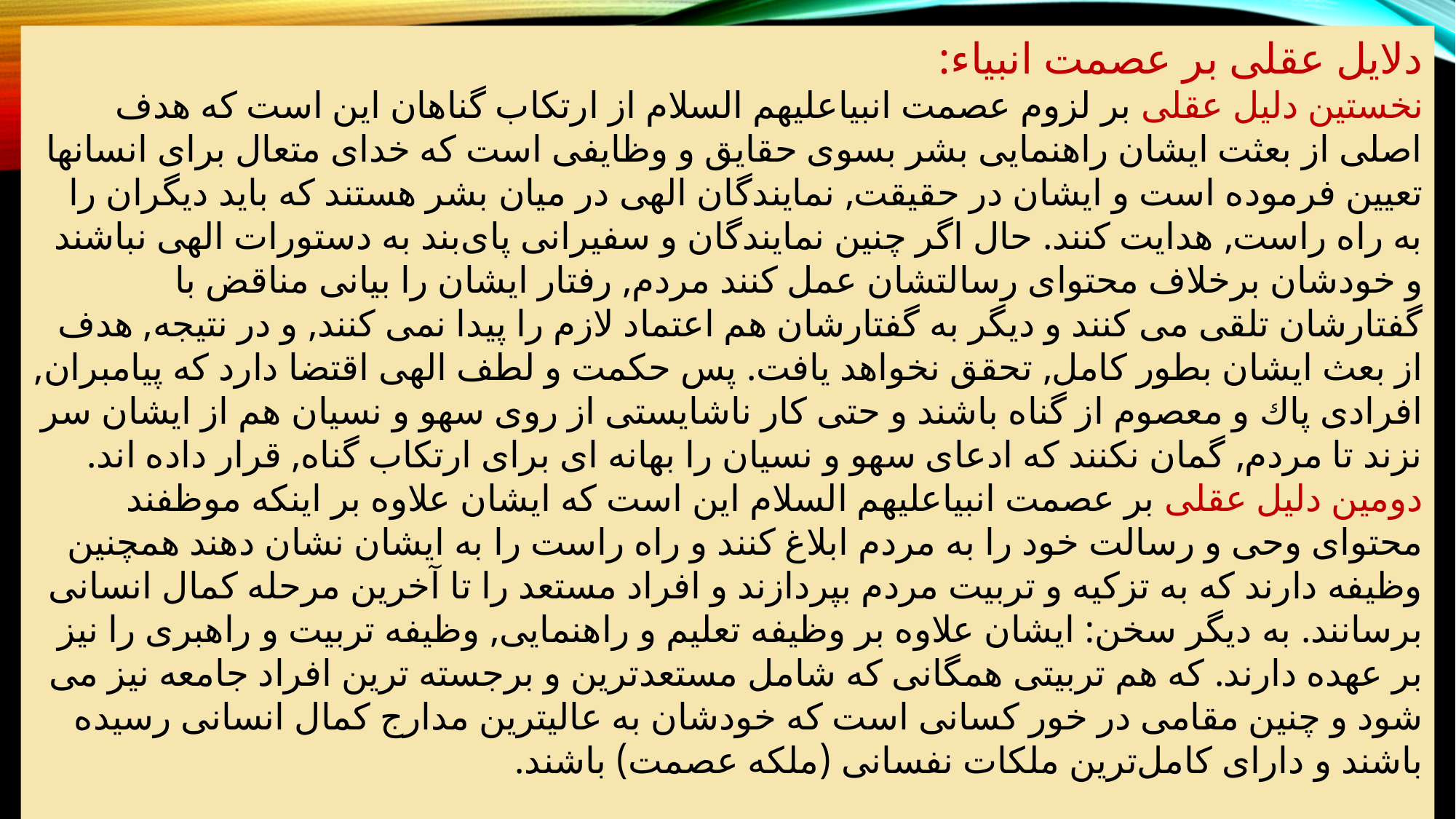

دلایل عقلى بر عصمت انبیاء:
نخستین دلیل عقلى بر لزوم عصمت انبیاعلیهم السلام از ارتكاب گناهان این است كه هدف اصلى از بعثت ایشان راهنمایى بشر بسوى حقایق و وظایفى است كه خداى متعال براى انسانها تعیین فرموده است و ایشان در حقیقت, نمایندگان الهى در میان بشر هستند كه باید دیگران را به راه راست, هدایت كنند. حال اگر چنین نمایندگان و سفیرانى پاى‌بند به دستورات الهى نباشند و خودشان برخلاف محتواى رسالتشان عمل كنند مردم, رفتار ایشان را بیانى مناقض با گفتارشان تلقى مى كنند و دیگر به گفتارشان هم اعتماد لازم را پیدا نمى كنند, و در نتیجه, هدف از بعث ایشان بطور كامل, تحقق نخواهد یافت. پس حكمت و لطف الهى اقتضا دارد كه پیامبران, افرادى پاك و معصوم از گناه باشند و حتى كار ناشایستی از روى سهو و نسیان هم از ایشان سر نزند تا مردم, گمان نكنند كه ادعاى سهو و نسیان را بهانه اى براى ارتكاب گناه, قرار داده اند. دومین دلیل عقلى بر عصمت انبیاعلیهم السلام این است كه ایشان علاوه بر اینكه موظفند محتواى وحى و رسالت خود را به مردم ابلاغ كنند و راه راست را به ایشان نشان دهند همچنین وظیفه دارند كه به تزكیه و تربیت مردم بپردازند و افراد مستعد را تا آخرین مرحله كمال انسانى برسانند. به دیگر سخن: ایشان علاوه بر وظیفه تعلیم و راهنمایى, وظیفه تربیت و راهبرى را نیز بر عهده دارند. كه هم تربیتى همگانى كه شامل مستعدترین و برجسته ترین افراد جامعه نیز مى شود و چنین مقامى در خور كسانى است كه خودشان به عالیترین مدارج كمال انسانى رسیده باشند و داراى كامل‌ترین ملكات نفسانى (ملكه عصمت) باشند.

                                                                  [7]